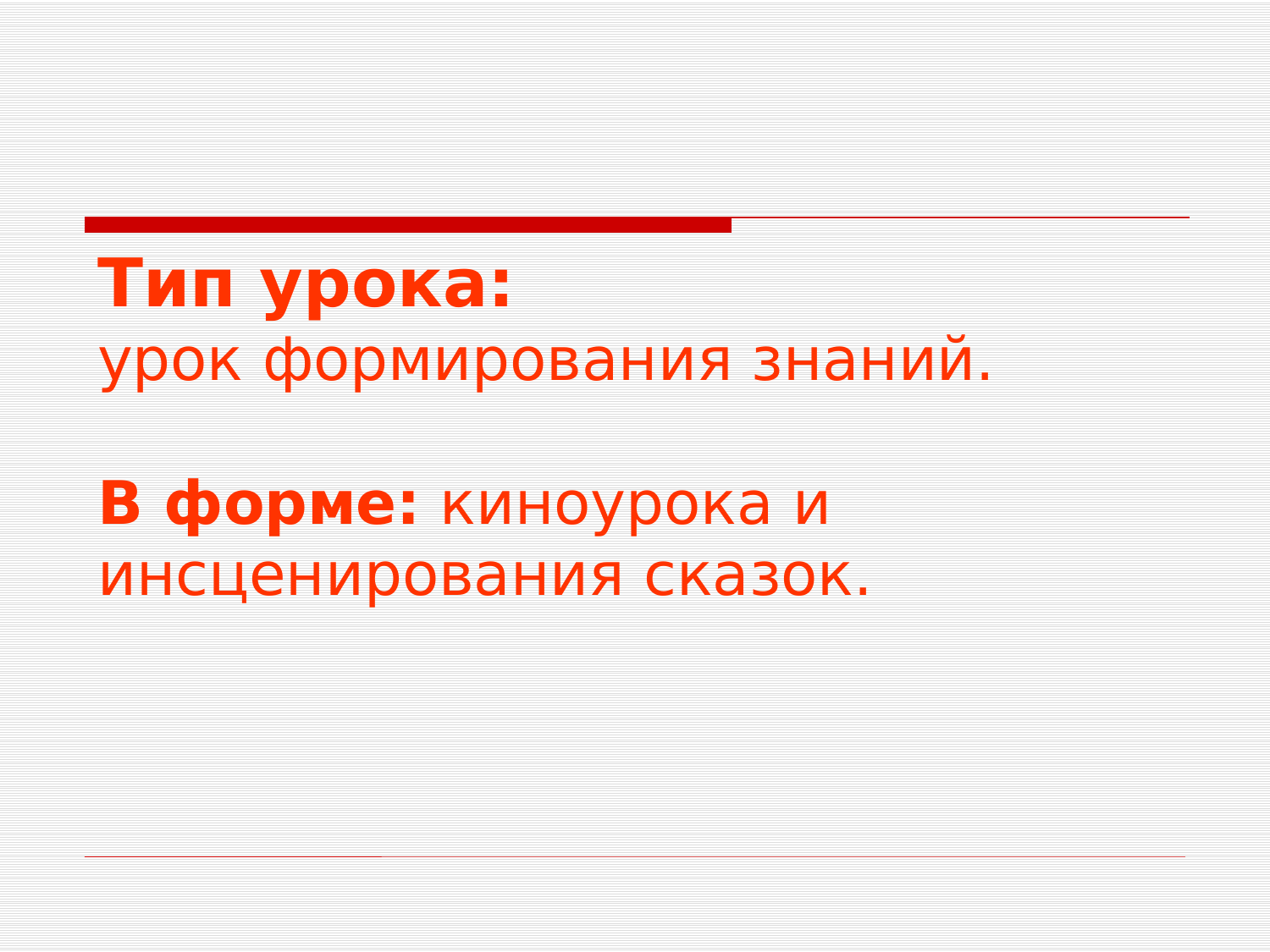

# Тип урока: урок формирования знаний. В форме: киноурока и инсценирования сказок.